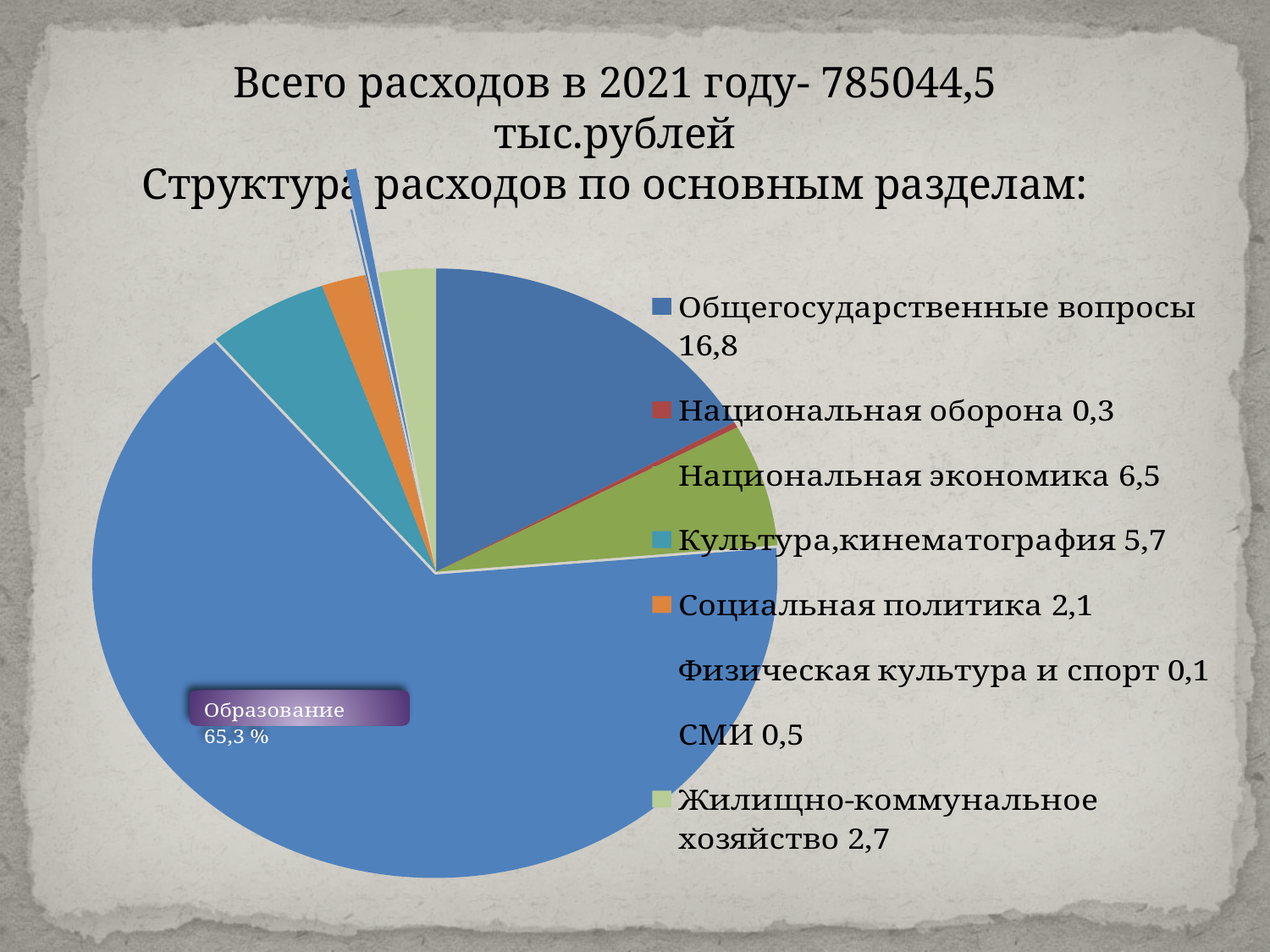

Всего расходов в 2021 году- 785044,5 тыс.рублей
Структура расходов по основным разделам:

### Chart

| Category | Расходы |
|---|---|
| Общегосударственные вопросы 16,8 | 16.8 |
| Национальная оборона 0,3 | 0.3000000000000003 |
| Национальная экономика 6,5 | 6.5 |
| Образование 65,3 | 65.3 |
| Культура,кинематография 5,7 | 5.7 |
| Социальная политика 2,1 | 2.1 |
| Физическая культура и спорт 0,1 | 0.1 |
| СМИ 0,5 | 0.5 |
| Жилищно-коммунальное хозяйство 2,7 | 2.7 |